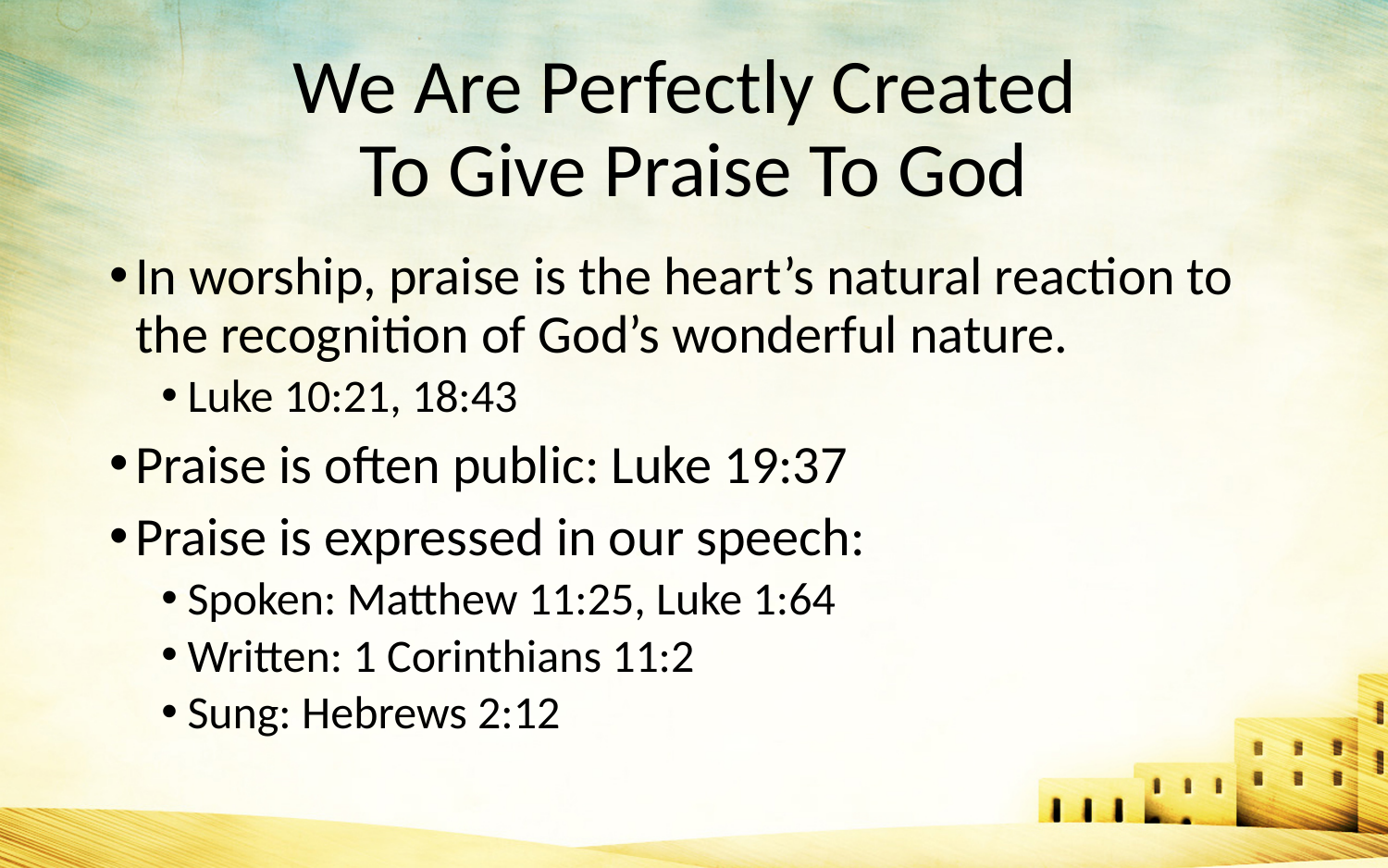

# We Are Perfectly Created To Give Praise To God
In worship, praise is the heart’s natural reaction to the recognition of God’s wonderful nature.
Luke 10:21, 18:43
Praise is often public: Luke 19:37
Praise is expressed in our speech:
Spoken: Matthew 11:25, Luke 1:64
Written: 1 Corinthians 11:2
Sung: Hebrews 2:12